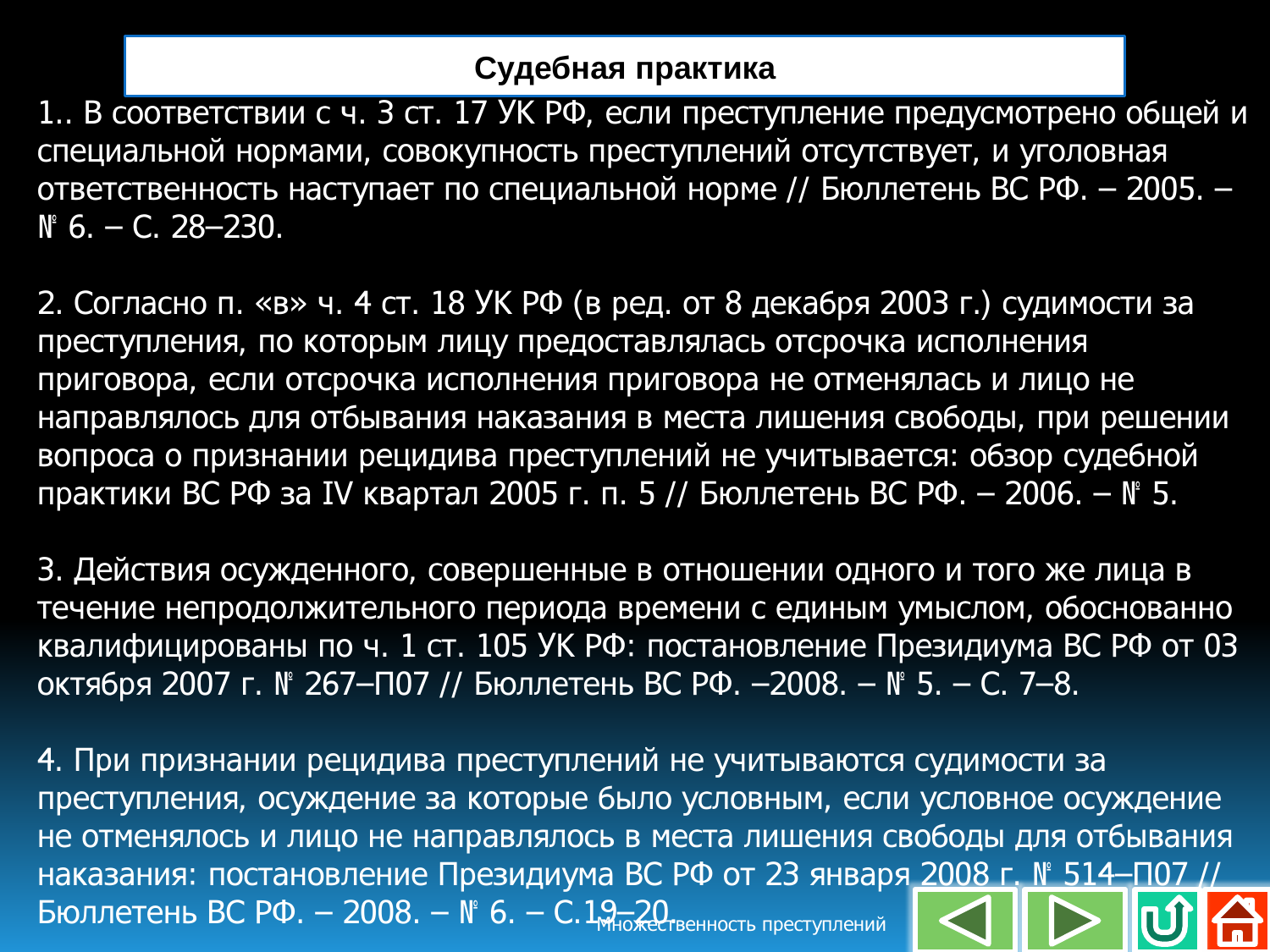

Судебная практика
1.. В соответствии с ч. 3 ст. 17 УК РФ, если преступление предусмотрено общей и специальной нормами, совокупность преступлений отсутствует, и уголовная ответственность наступает по специальной норме // Бюллетень ВС РФ. – 2005. – № 6. – С. 28–230.

2. Согласно п. «в» ч. 4 ст. 18 УК РФ (в ред. от 8 декабря 2003 г.) судимости за преступления, по которым лицу предоставлялась отсрочка исполнения приговора, если отсрочка исполнения приговора не отменялась и лицо не направлялось для отбывания наказания в места лишения свободы, при решении вопроса о признании рецидива преступлений не учитывается: обзор судебной практики ВС РФ за IV квартал 2005 г. п. 5 // Бюллетень ВС РФ. – 2006. – № 5.

3. Действия осужденного, совершенные в отношении одного и того же лица в течение непродолжительного периода времени с единым умыслом, обоснованно квалифицированы по ч. 1 ст. 105 УК РФ: постановление Президиума ВС РФ от 03 октября 2007 г. № 267–П07 // Бюллетень ВС РФ. –2008. – № 5. – С. 7–8.

4. При признании рецидива преступлений не учитываются судимости за преступления, осуждение за которые было условным, если условное осуждение не отменялось и лицо не направлялось в места лишения свободы для отбывания наказания: постановление Президиума ВС РФ от 23 января 2008 г. № 514–П07 // Бюллетень ВС РФ. – 2008. – № 6. – С.19–20.

Множественность преступлений